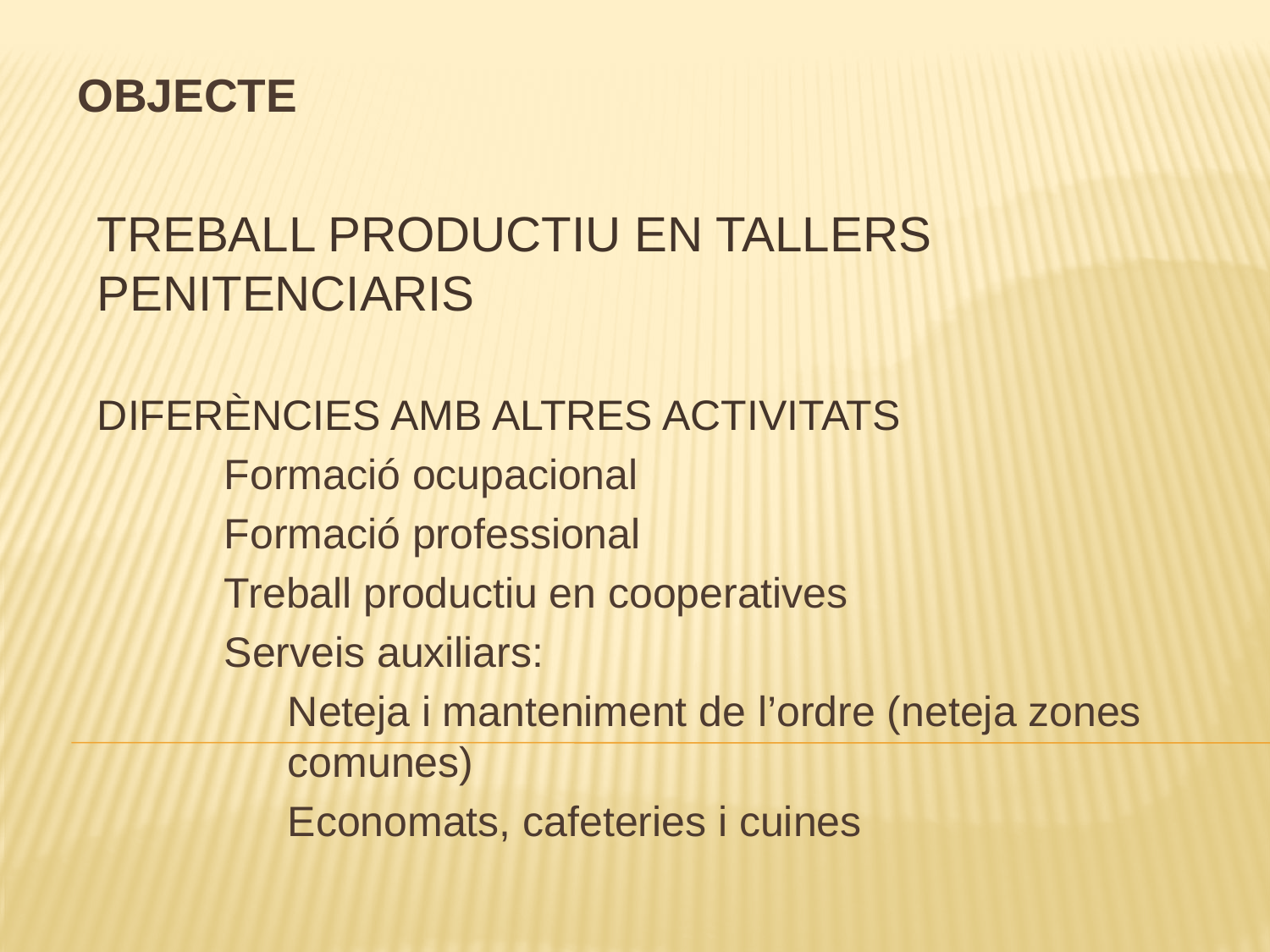

# OBJECTE
TREBALL PRODUCTIU EN TALLERS PENITENCIARIS

DIFERÈNCIES AMB ALTRES ACTIVITATS
Formació ocupacional
Formació professional
Treball productiu en cooperatives
Serveis auxiliars:
Neteja i manteniment de l’ordre (neteja zones comunes)
Economats, cafeteries i cuines